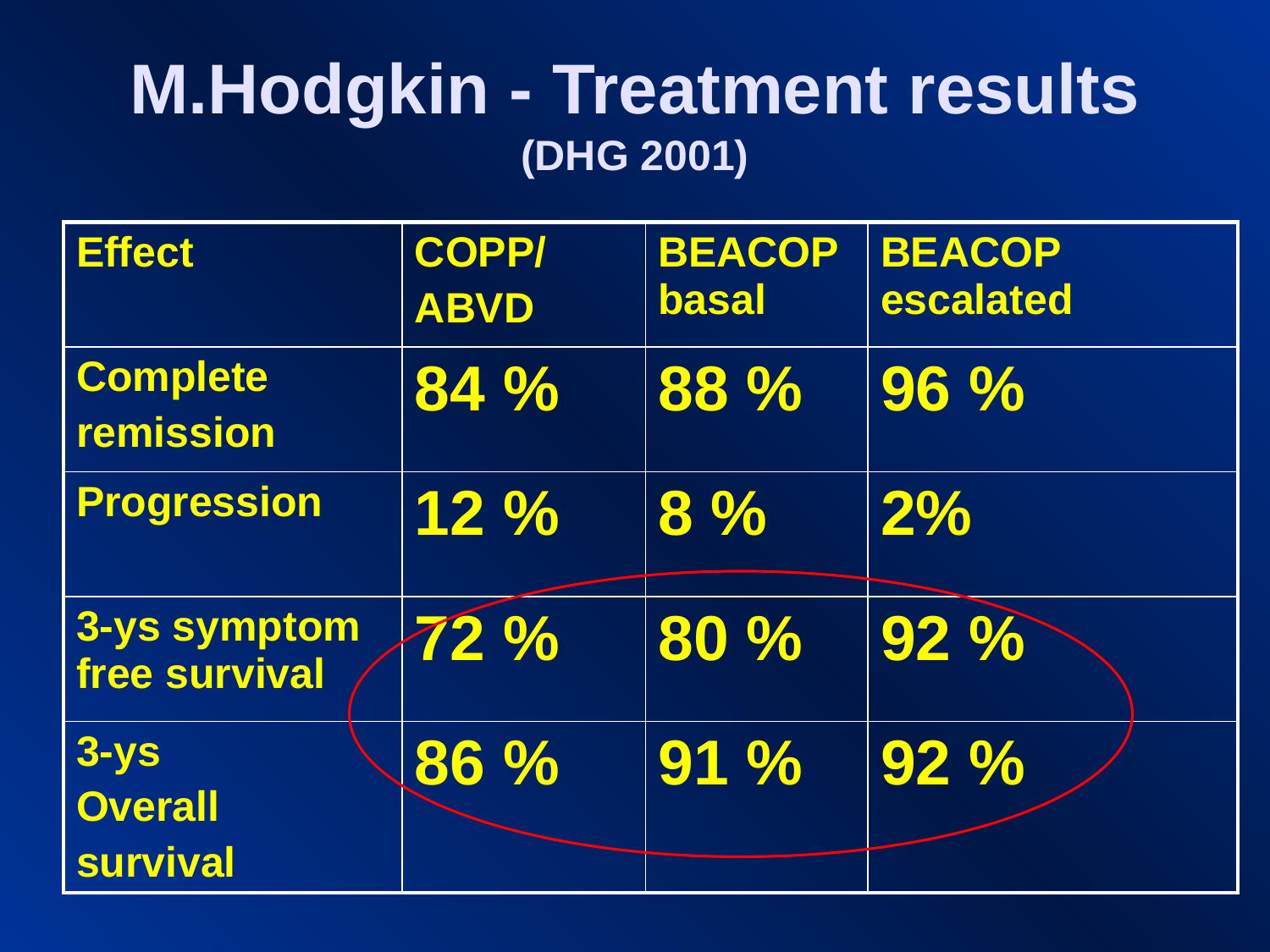

# M.Hodgkin - Treatment results (DHG 2001)
| Effect | COPP/ ABVD | BEACOP basal | BEACOP escalated |
| --- | --- | --- | --- |
| Complete remission | 84 % | 88 % | 96 % |
| Progression | 12 % | 8 % | 2% |
| 3-ys symptom free survival | 72 % | 80 % | 92 % |
| 3-ys Overall survival | 86 % | 91 % | 92 % |